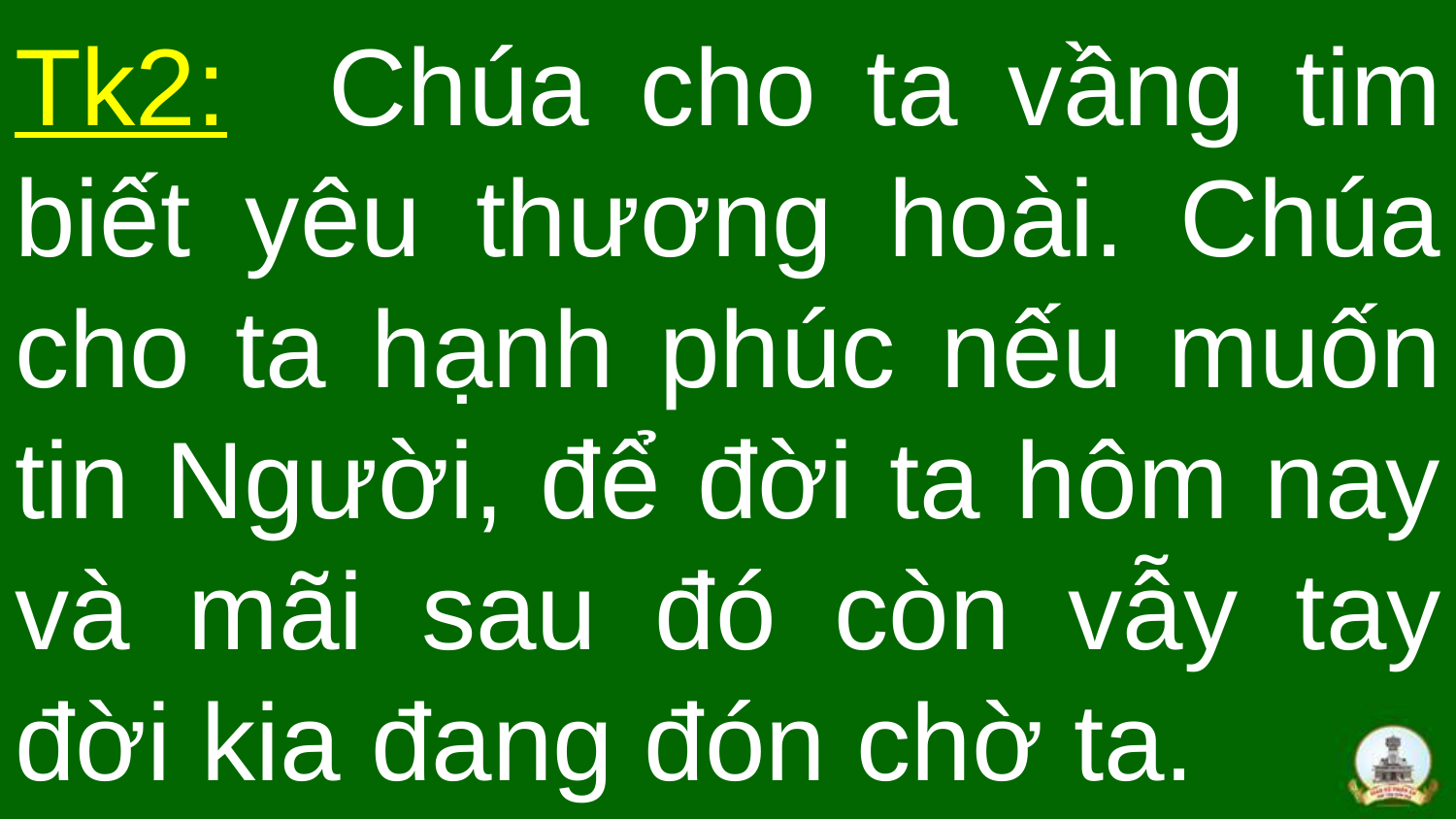

# Tk2:  Chúa cho ta vầng tim biết yêu thương hoài. Chúa cho ta hạnh phúc nếu muốn tin Người, để đời ta hôm nay và mãi sau đó còn vẫy tay đời kia đang đón chờ ta.